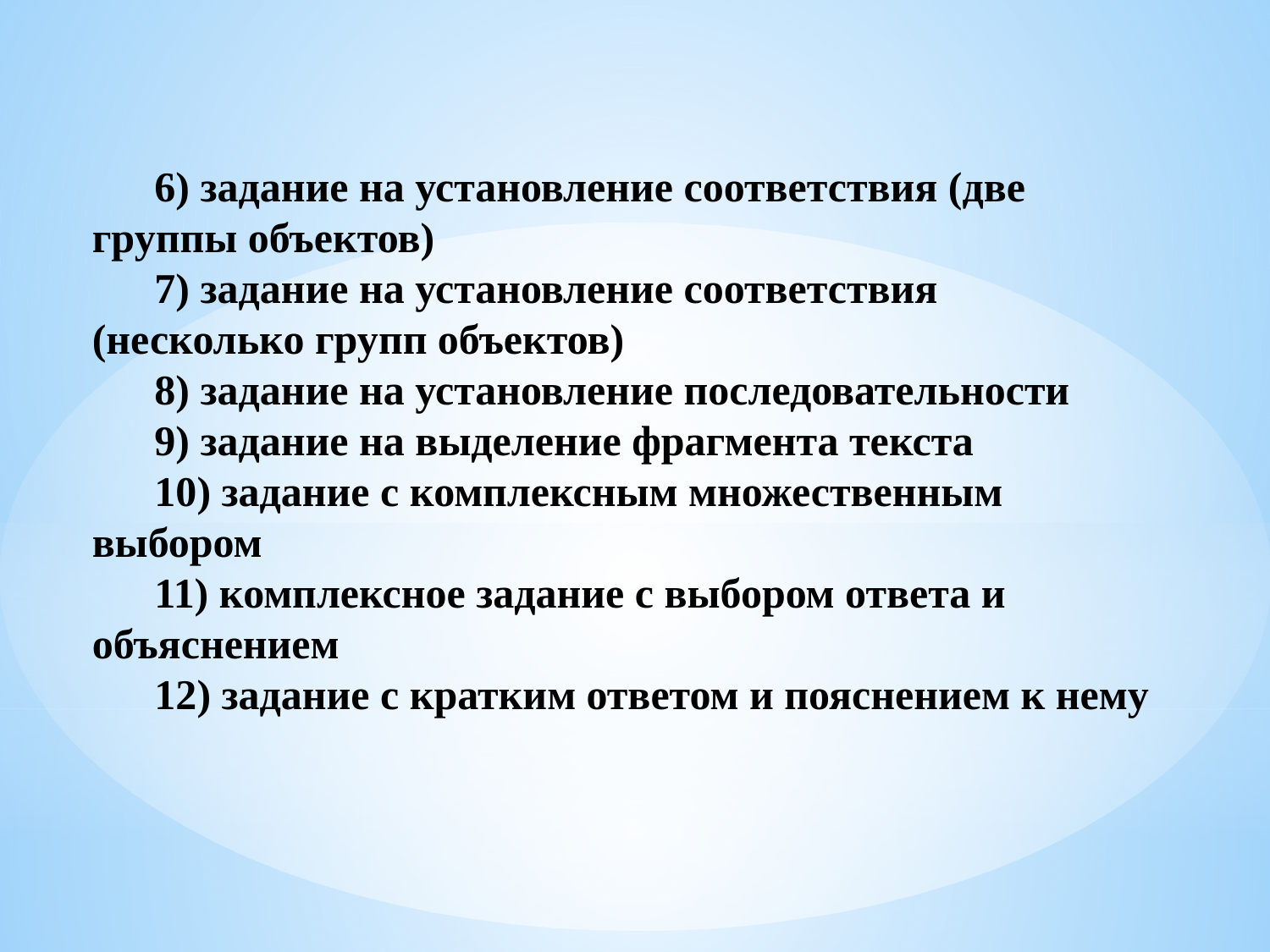

6) задание на установление соответствия (две группы объектов)
7) задание на установление соответствия (несколько групп объектов)
8) задание на установление последовательности
9) задание на выделение фрагмента текста
10) задание с комплексным множественным выбором
11) комплексное задание с выбором ответа и объяснением
12) задание с кратким ответом и пояснением к нему
#